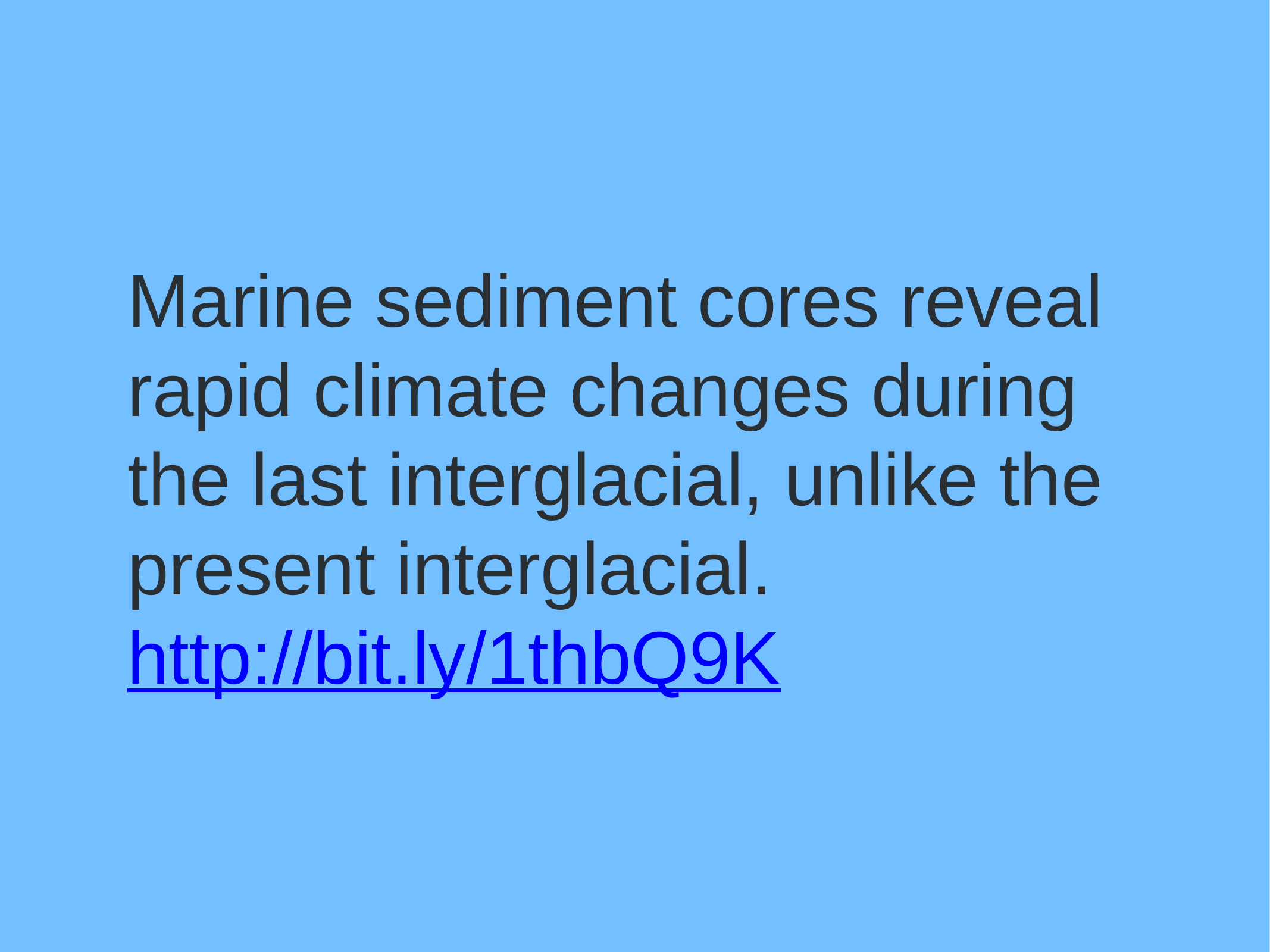

Marine sediment cores reveal rapid climate changes during the last interglacial, unlike the present interglacial. http://bit.ly/1thbQ9K